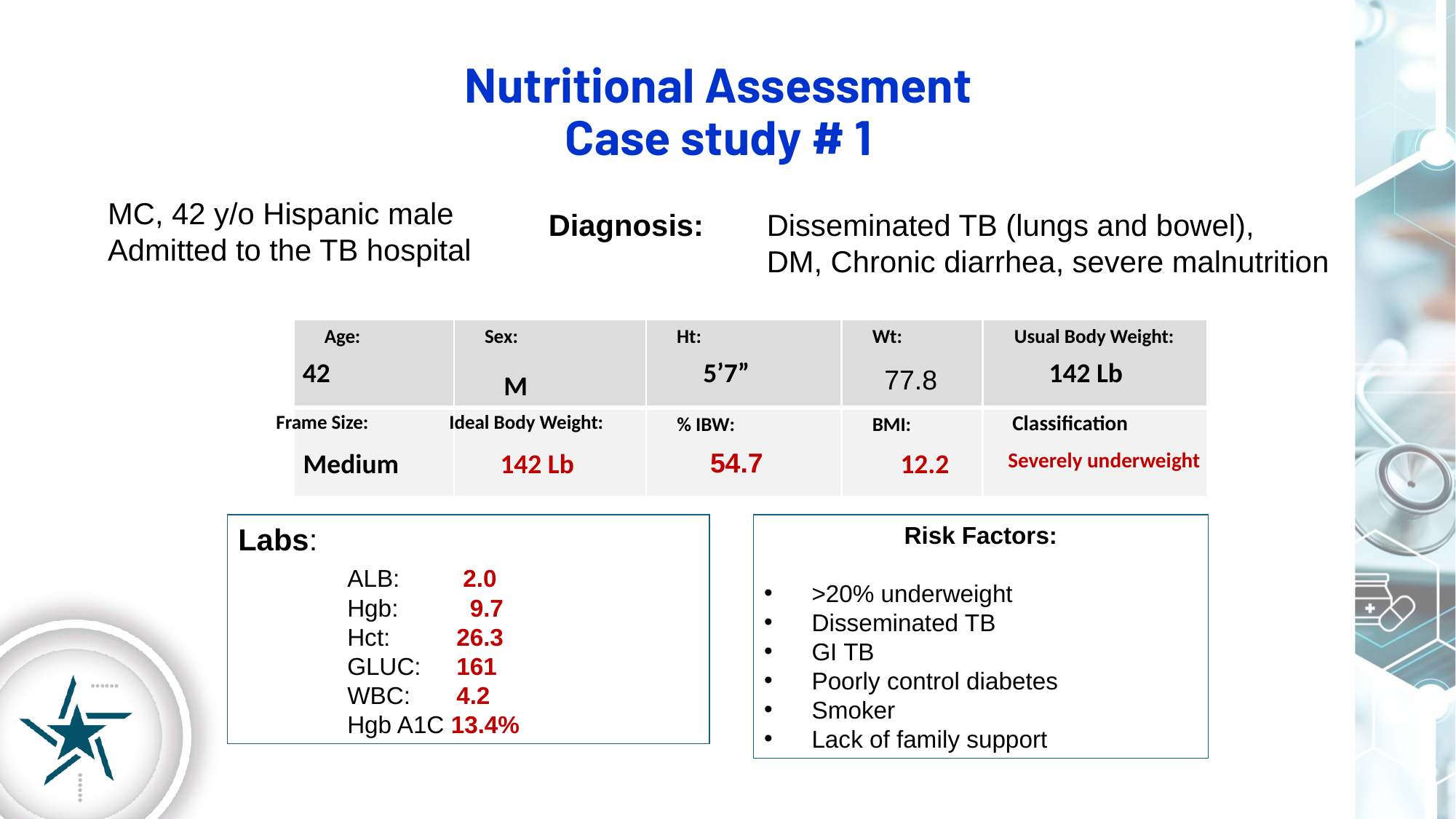

# Nutritional Assessment Case study # 1
MC, 42 y/o Hispanic male
Admitted to the TB hospital
Diagnosis: 	Disseminated TB (lungs and bowel), 			DM, Chronic diarrhea, severe malnutrition

Age:
Sex:
Ht:
Wt:
Usual Body Weight:
42
5’7”
142 Lb
77.8
M

Classification
Frame Size:
Ideal Body Weight:
% IBW:
BMI:
54.7
Medium
142 Lb
12.2
Severely underweight

Labs:
	ALB:	 2.0
	Hgb:	  9.7
	Hct:	26.3
	GLUC:	161
	WBC:	4.2
	Hgb A1C 13.4%
Risk Factors:

 >20% underweight
 Disseminated TB
 GI TB
 Poorly control diabetes
 Smoker
 Lack of family support